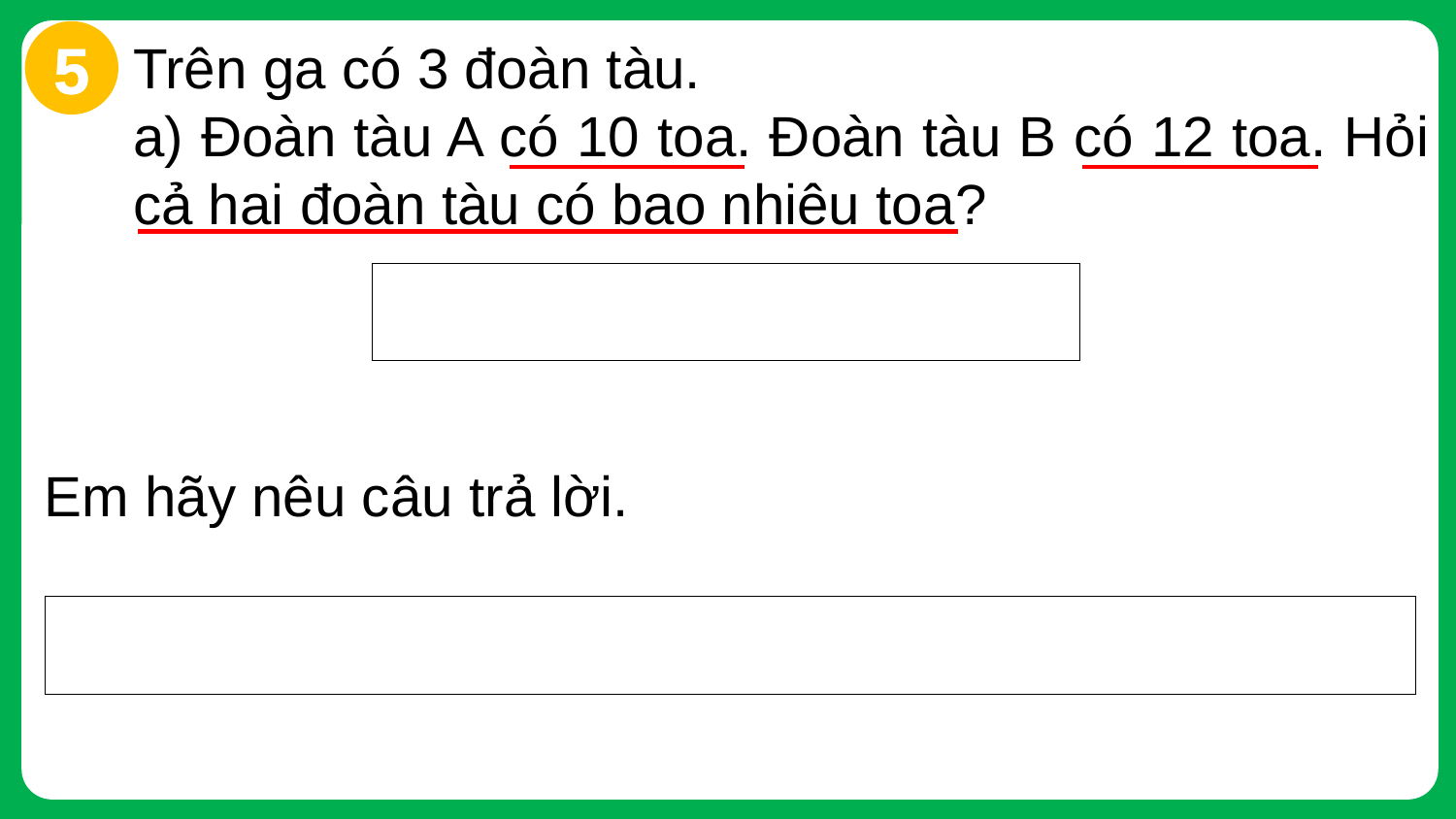

Trên ga có 3 đoàn tàu.
a) Đoàn tàu A có 10 toa. Đoàn tàu B có 12 toa. Hỏi cả hai đoàn tàu có bao nhiêu toa?
5
Em hãy nêu câu trả lời.